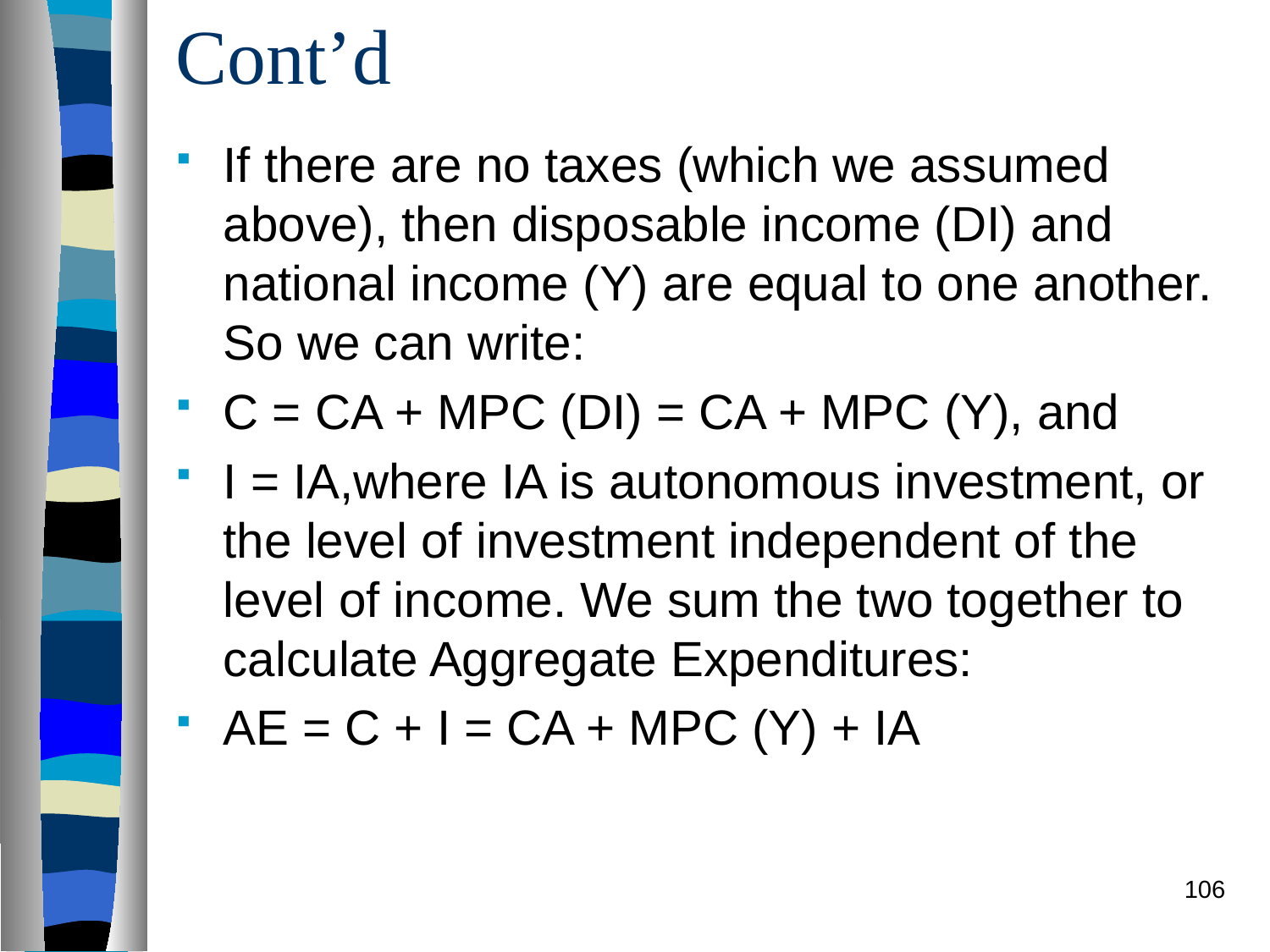

# Cont’d
If there are no taxes (which we assumed above), then disposable income (DI) and national income (Y) are equal to one another. So we can write:
C = CA + MPC (DI) = CA + MPC (Y), and
I = IA,where IA is autonomous investment, or the level of investment independent of the level of income. We sum the two together to calculate Aggregate Expenditures:
AE = C + I = CA + MPC (Y) + IA

106